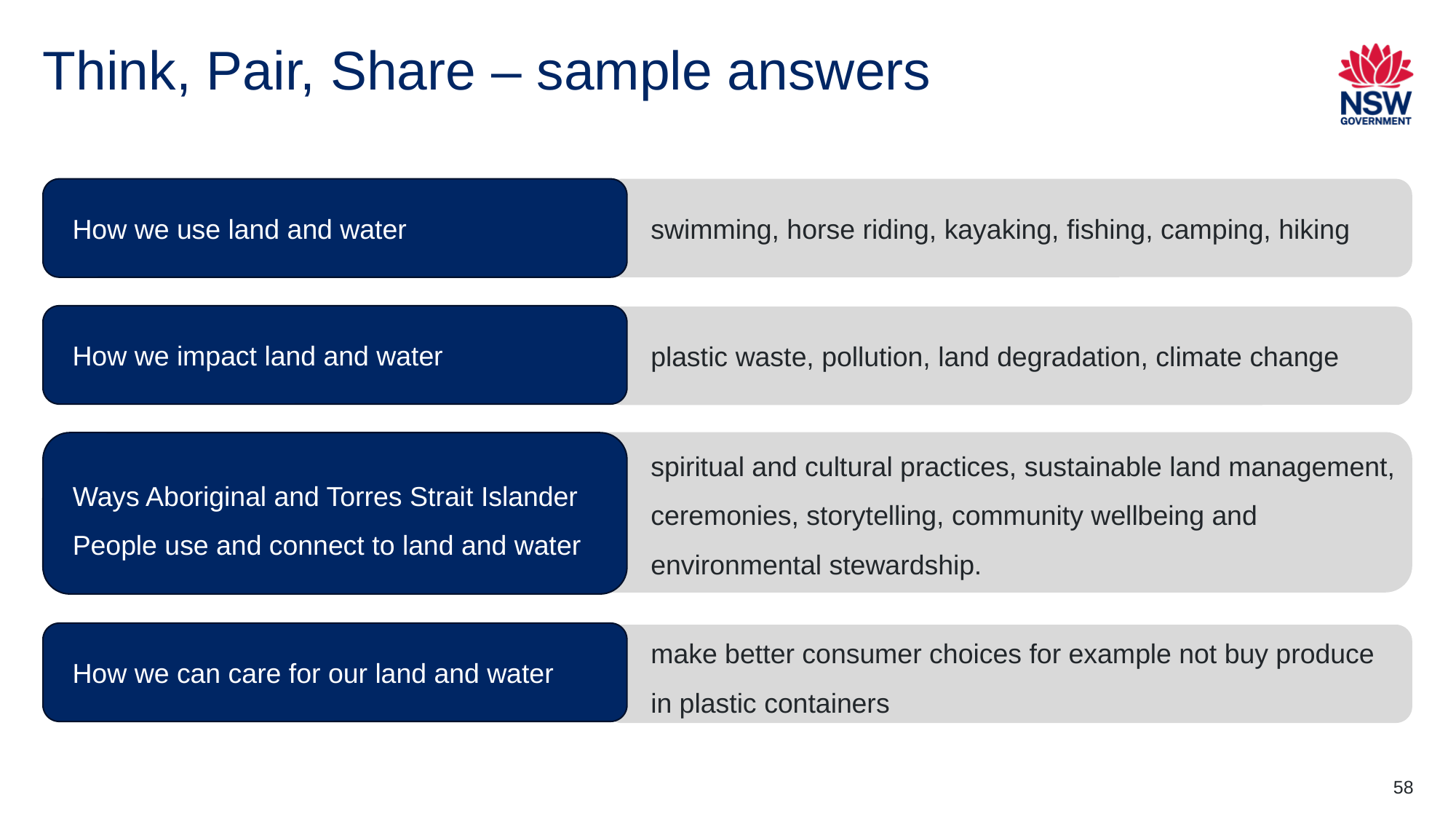

# Think, Pair, Share – sample answers

How we use land and water
swimming, horse riding, kayaking, fishing, camping, hiking

How we impact land and water
plastic waste, pollution, land degradation, climate change
Ways Aboriginal and Torres Strait Islander People use and connect to land and water

spiritual and cultural practices, sustainable land management, ceremonies, storytelling, community wellbeing and environmental stewardship.
make better consumer choices for example not buy produce in plastic containers

How we can care for our land and water
58